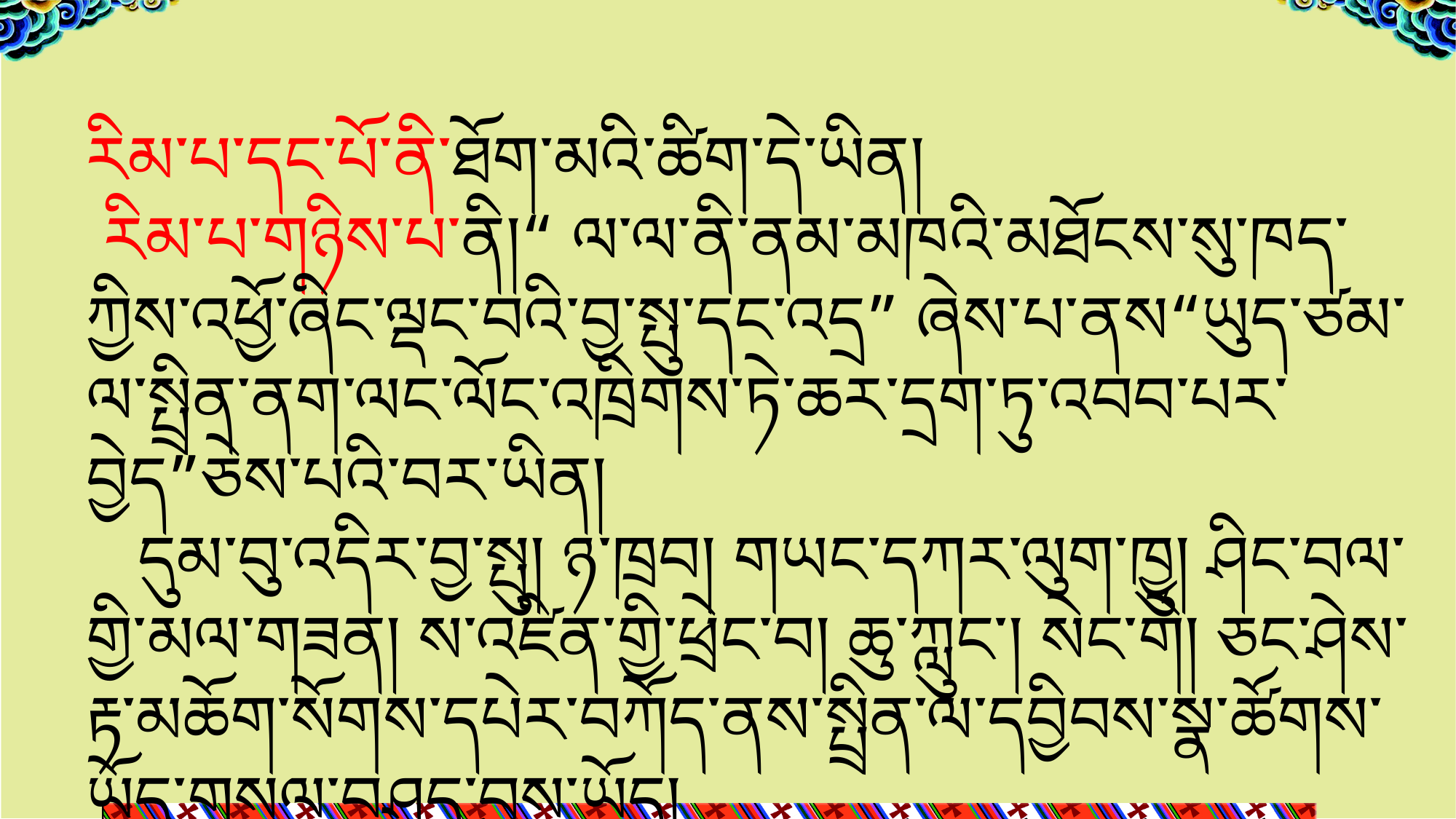

རིམ་པ་དང་པོ་ནི་ཐོག་མའི་ཚིག་དེ་ཡིན།
 རིམ་པ་གཉིས་པ་ནི།“ ལ་ལ་ནི་ནམ་མཁའི་མཐོངས་སུ་ཁད་ཀྱིས་འཕྱོ་ཞིང་ལྡང་བའི་བྱ་སྤུ་དང་འདྲ” ཞེས་པ་ནས“ཡུད་ཙམ་ལ་སྤྲིན་ནག་ལང་ལོང་འཁྲིགས་ཏེ་ཆར་དྲག་ཏུ་འབབ་པར་བྱེད”ཅེས་པའི་བར་ཡིན།
   དུམ་བུ་འདིར་བྱ་སྤུ། ཉ་ཁྲབ། གཡང་དཀར་ལུག་ཁྱུ། ཤིང་བལ་གྱི་མལ་གཟན། ས་འཛིན་གྱི་ཕྲེང་བ། ཆུ་ཀླུང་། སེང་གེ། ཅང་ཤེས་རྟ་མཆོག་སོགས་དཔེར་བཀོད་ནས་སྤྲིན་ལ་དབྱིབས་སྣ་ཚོགས་ཡོད་གསལ་བཤད་བྱས་ཡོད།
རིམ་པ་གསུམ་པ་ནི་མཇུག་གི་ཚིག་དེ་ཡིན།